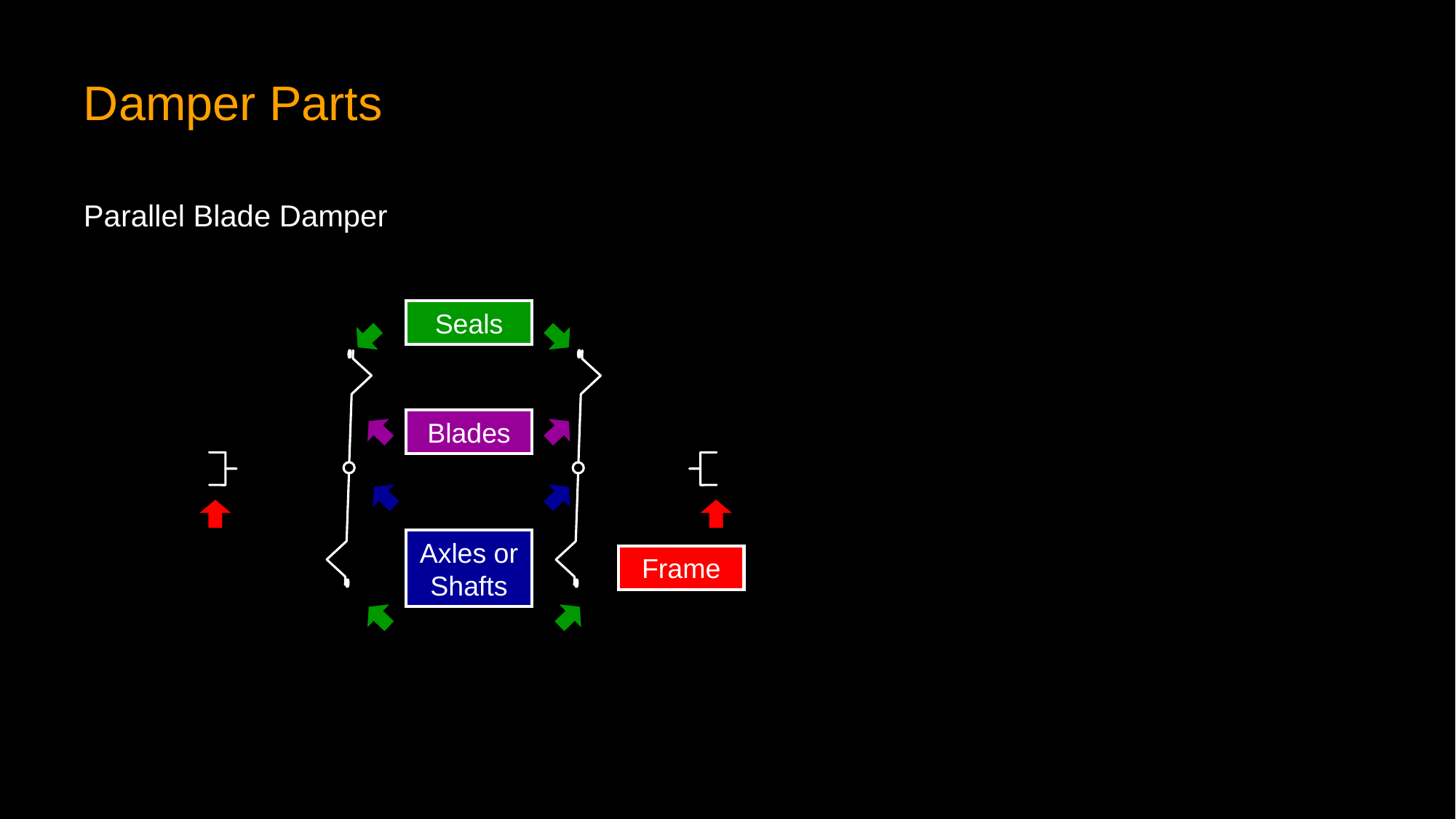

# Damper Parts
Parallel Blade Damper
Seals

Blades

Axles or Shafts

Frame